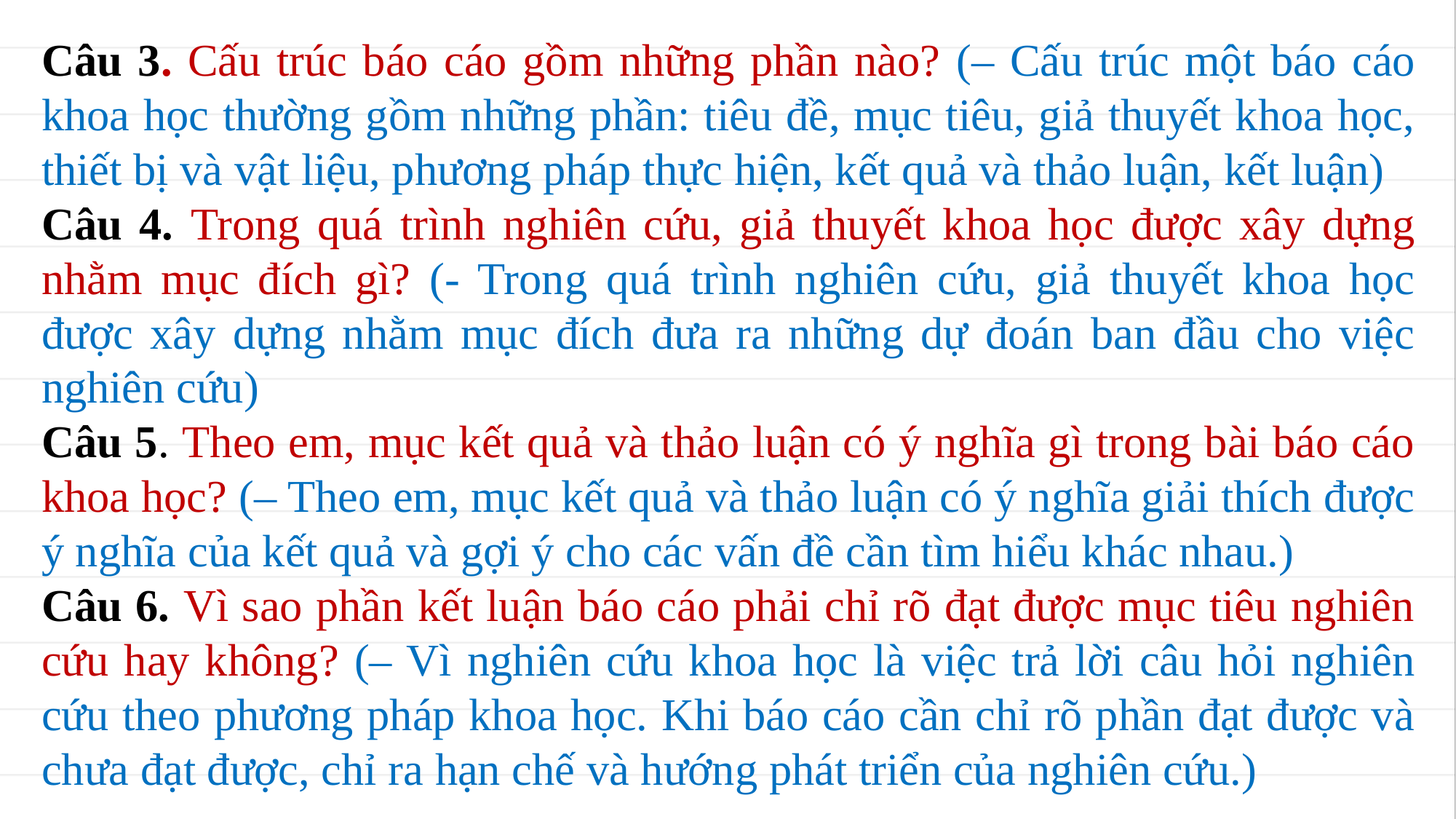

Câu 3. Cấu trúc báo cáo gồm những phần nào? (– Cấu trúc một báo cáo khoa học thường gồm những phần: tiêu đề, mục tiêu, giả thuyết khoa học, thiết bị và vật liệu, phương pháp thực hiện, kết quả và thảo luận, kết luận)
Câu 4. Trong quá trình nghiên cứu, giả thuyết khoa học được xây dựng nhằm mục đích gì? (- Trong quá trình nghiên cứu, giả thuyết khoa học được xây dựng nhằm mục đích đưa ra những dự đoán ban đầu cho việc nghiên cứu)
Câu 5. Theo em, mục kết quả và thảo luận có ý nghĩa gì trong bài báo cáo khoa học? (– Theo em, mục kết quả và thảo luận có ý nghĩa giải thích được ý nghĩa của kết quả và gợi ý cho các vấn đề cần tìm hiểu khác nhau.)
Câu 6. Vì sao phần kết luận báo cáo phải chỉ rõ đạt được mục tiêu nghiên cứu hay không? (– Vì nghiên cứu khoa học là việc trả lời câu hỏi nghiên cứu theo phương pháp khoa học. Khi báo cáo cần chỉ rõ phần đạt được và chưa đạt được, chỉ ra hạn chế và hướng phát triển của nghiên cứu.)